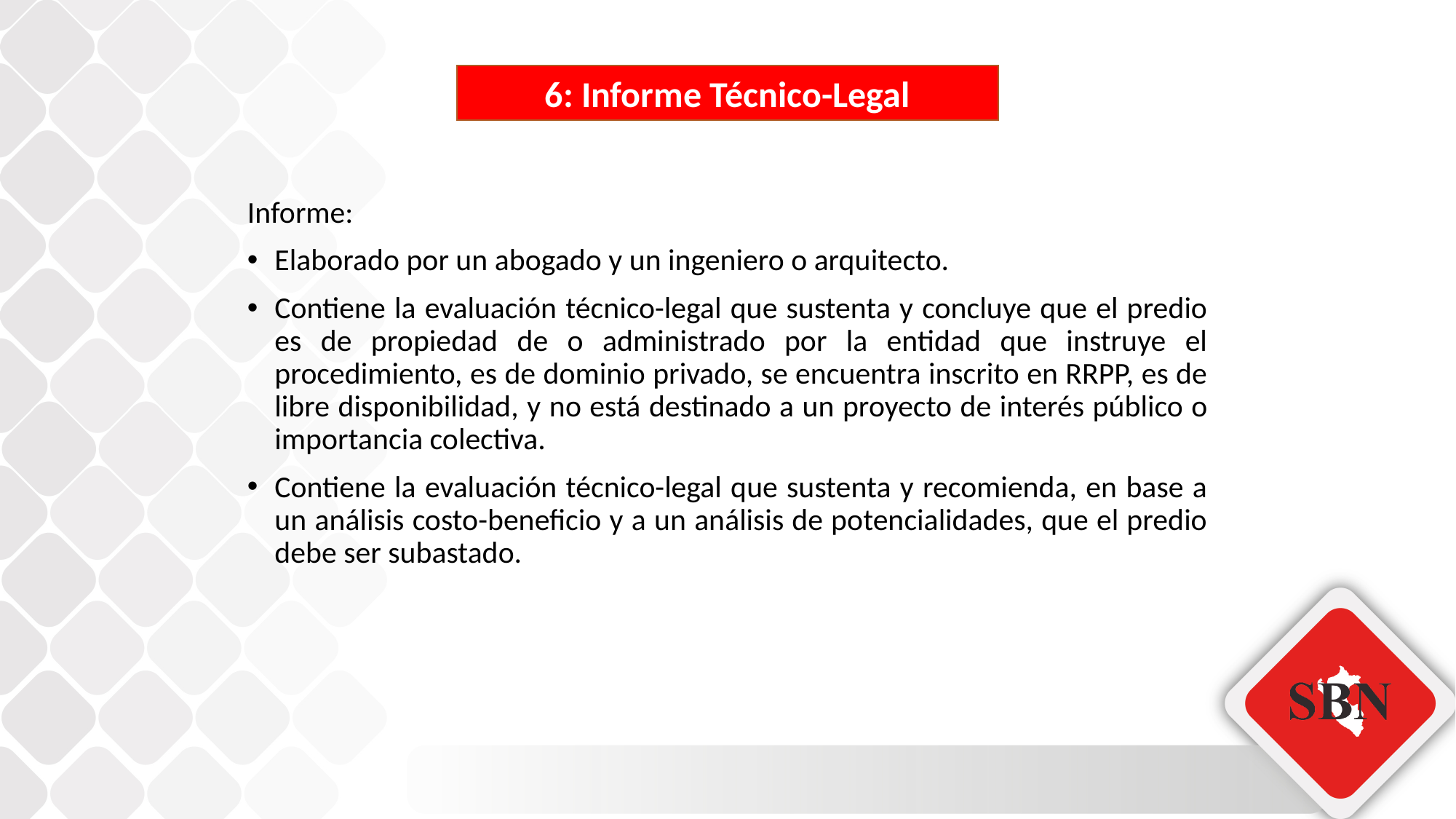

6: Informe Técnico-Legal
Informe:
Elaborado por un abogado y un ingeniero o arquitecto.
Contiene la evaluación técnico-legal que sustenta y concluye que el predio es de propiedad de o administrado por la entidad que instruye el procedimiento, es de dominio privado, se encuentra inscrito en RRPP, es de libre disponibilidad, y no está destinado a un proyecto de interés público o importancia colectiva.
Contiene la evaluación técnico-legal que sustenta y recomienda, en base a un análisis costo-beneficio y a un análisis de potencialidades, que el predio debe ser subastado.